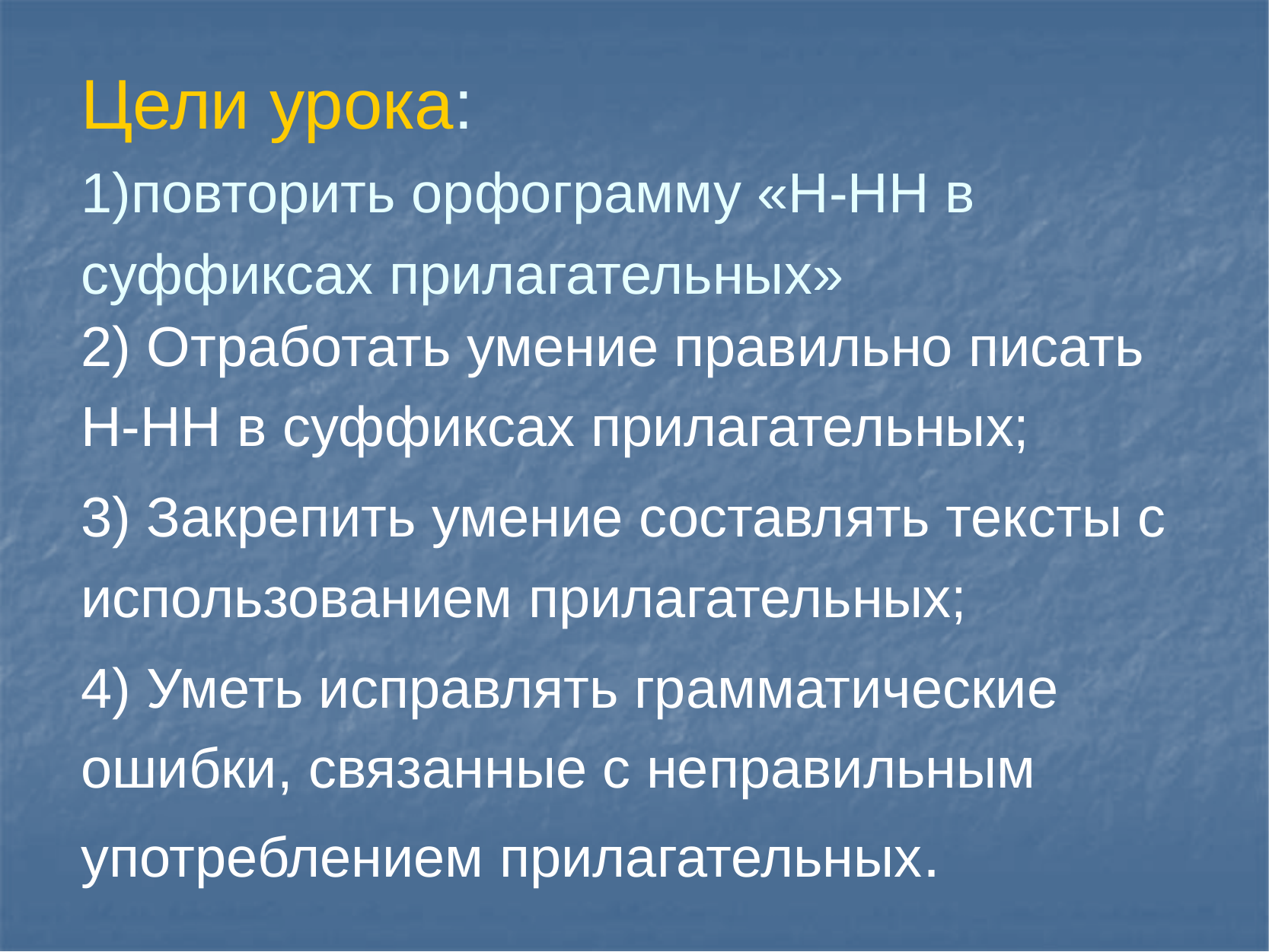

# Цели урока: 1)повторить орфограмму «Н-НН в суффиксах прилагательных»
2) Отработать умение правильно писать Н-НН в суффиксах прилагательных;
3) Закрепить умение составлять тексты с использованием прилагательных;
4) Уметь исправлять грамматические ошибки, связанные с неправильным употреблением прилагательных.